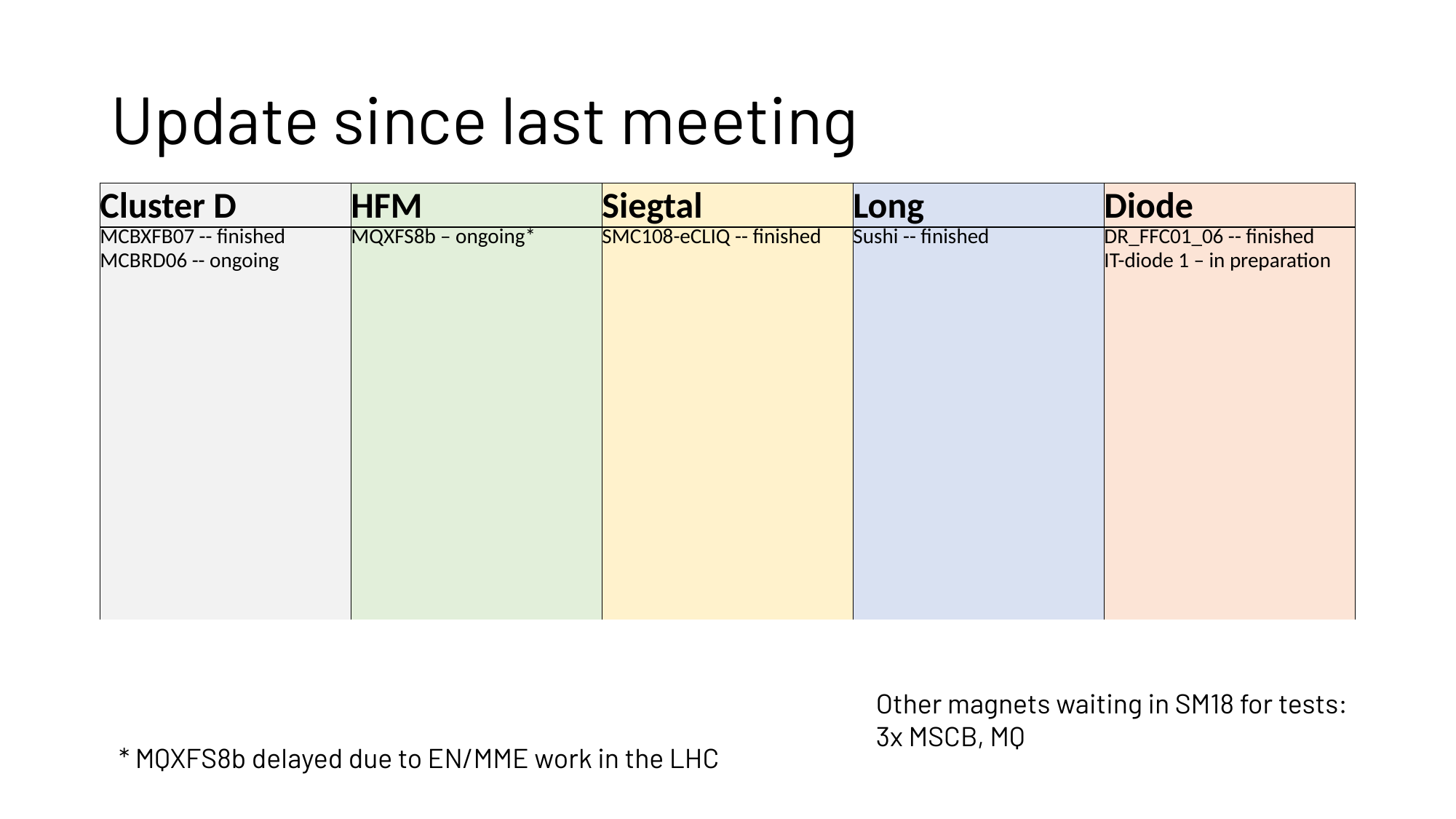

# Update since last meeting
| Cluster D | HFM | Siegtal | Long | Diode |
| --- | --- | --- | --- | --- |
| MCBXFB07 -- finished | MQXFS8b – ongoing\* | SMC108-eCLIQ -- finished | Sushi -- finished | DR\_FFC01\_06 -- finished |
| MCBRD06 -- ongoing |  |  |  | IT-diode 1 – in preparation |
|  |  |  |  |  |
|  |  |  |  |  |
|  |  |  |  |  |
|  |  |  |  |  |
|  |  |  |  |  |
|  |  |  |  |  |
|  |  |  |  |  |
|  |  |  |  |  |
|  |  |  |  |  |
|  |  |  |  |  |
|  |  |  |  |  |
|  |  |  |  |  |
|  |  |  |  |  |
|  |  |  |  |  |
|  |  |  |  |  |
Other magnets waiting in SM18 for tests:
3x MSCB, MQ
* MQXFS8b delayed due to EN/MME work in the LHC